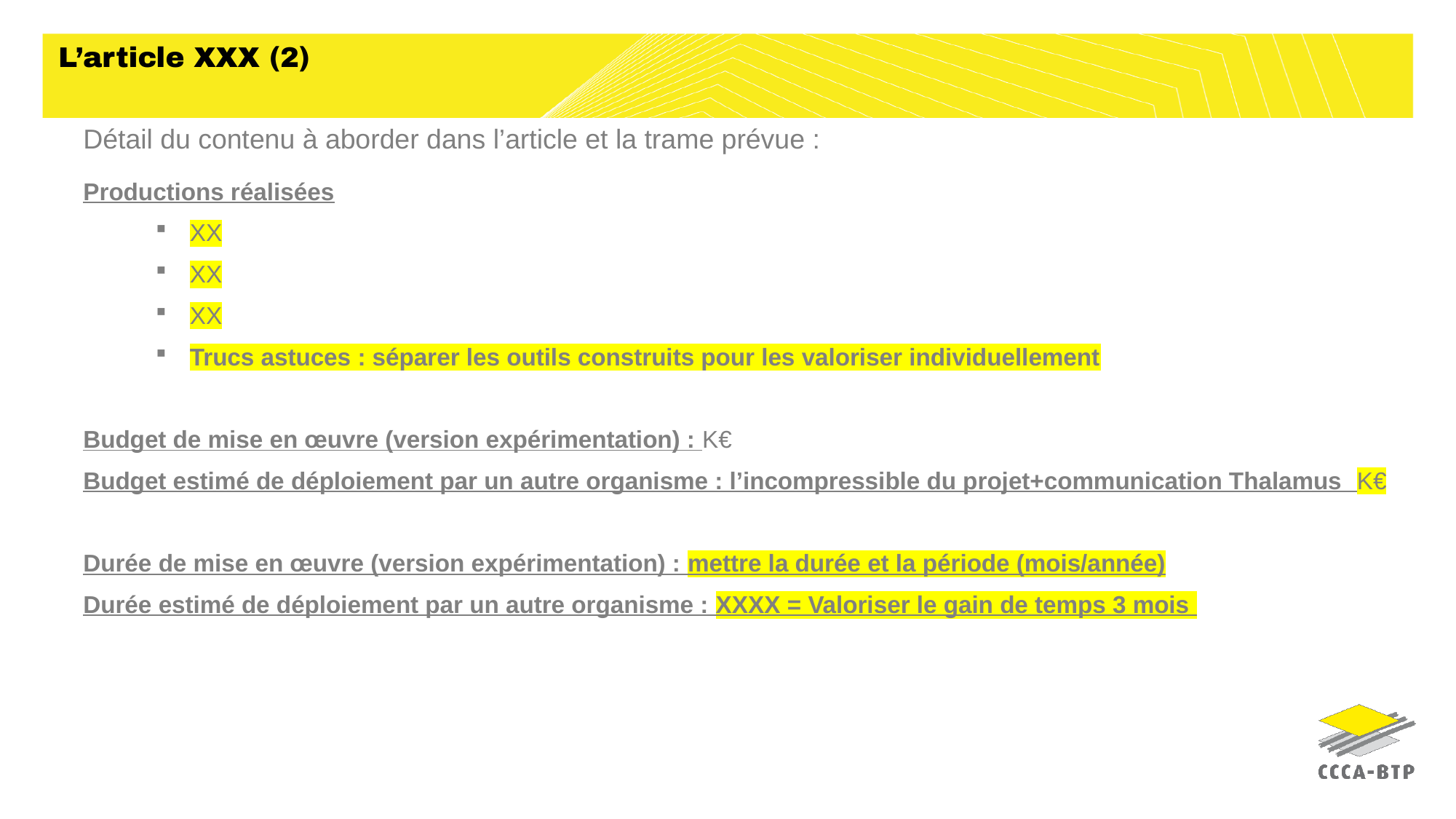

# L’article XXX (2)
Détail du contenu à aborder dans l’article et la trame prévue :
Productions réalisées
XX
XX
XX
Trucs astuces : séparer les outils construits pour les valoriser individuellement

Budget de mise en œuvre (version expérimentation) : K€
Budget estimé de déploiement par un autre organisme : l’incompressible du projet+communication Thalamus  K€

Durée de mise en œuvre (version expérimentation) : mettre la durée et la période (mois/année)
Durée estimé de déploiement par un autre organisme : XXXX = Valoriser le gain de temps 3 mois